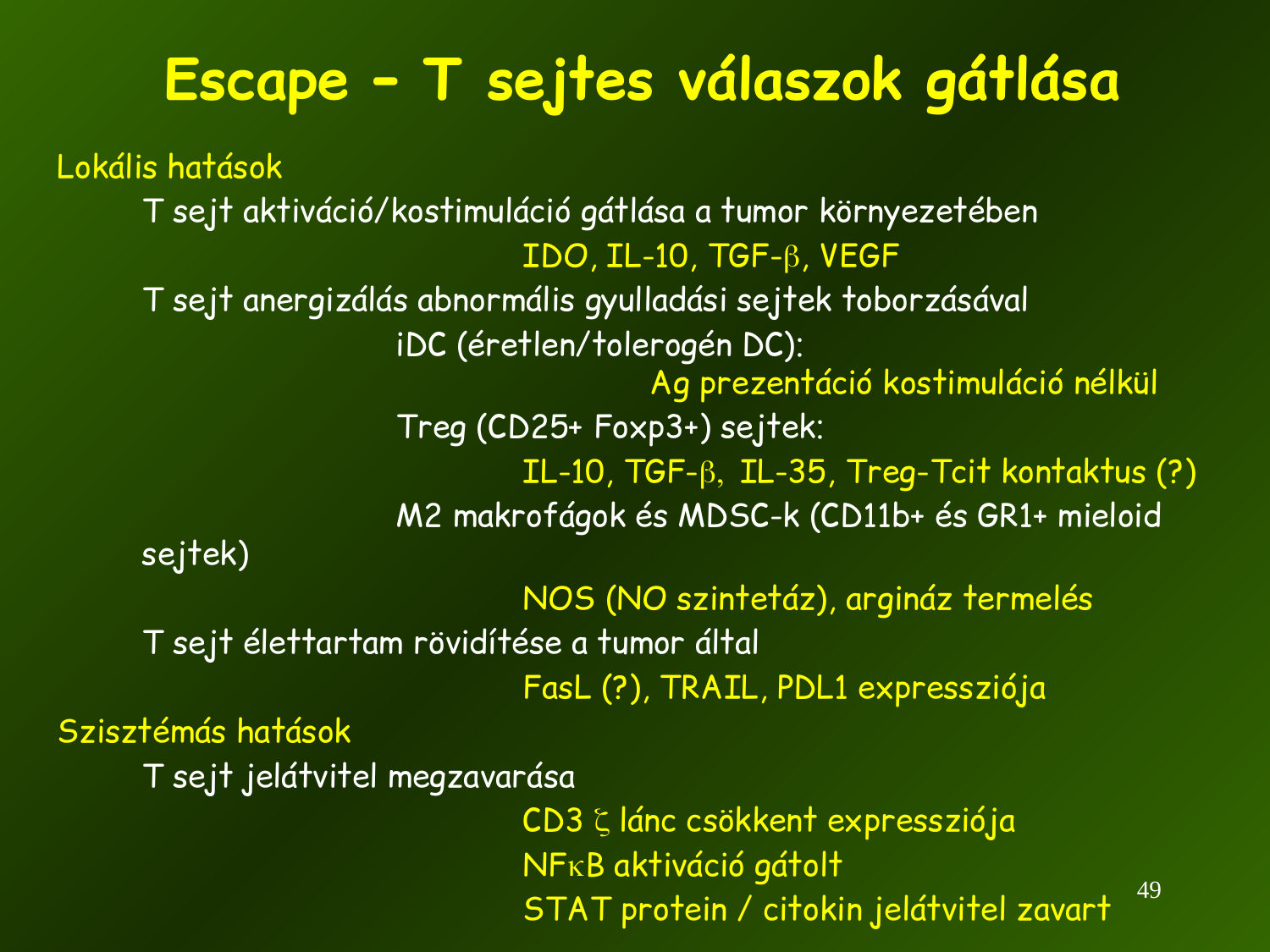

# Escape – T sejtes válaszok gátlása
Lokális hatások
	T sejt aktiváció/kostimuláció gátlása a tumor környezetében
				IDO, IL-10, TGF-β, VEGF
	T sejt anergizálás abnormális gyulladási sejtek toborzásával
			iDC (éretlen/tolerogén DC): 							Ag prezentáció kostimuláció nélkül
			Treg (CD25+ Foxp3+) sejtek:
				IL-10, TGF-β, IL-35, Treg-Tcit kontaktus (?)
			M2 makrofágok és MDSC-k (CD11b+ és GR1+ mieloid sejtek)
				NOS (NO szintetáz), argináz termelés
	T sejt élettartam rövidítése a tumor által
				FasL (?), TRAIL, PDL1 expressziója
Szisztémás hatások
	T sejt jelátvitel megzavarása
				CD3 ζ lánc csökkent expressziója
				NFκB aktiváció gátolt
				STAT protein / citokin jelátvitel zavart
49